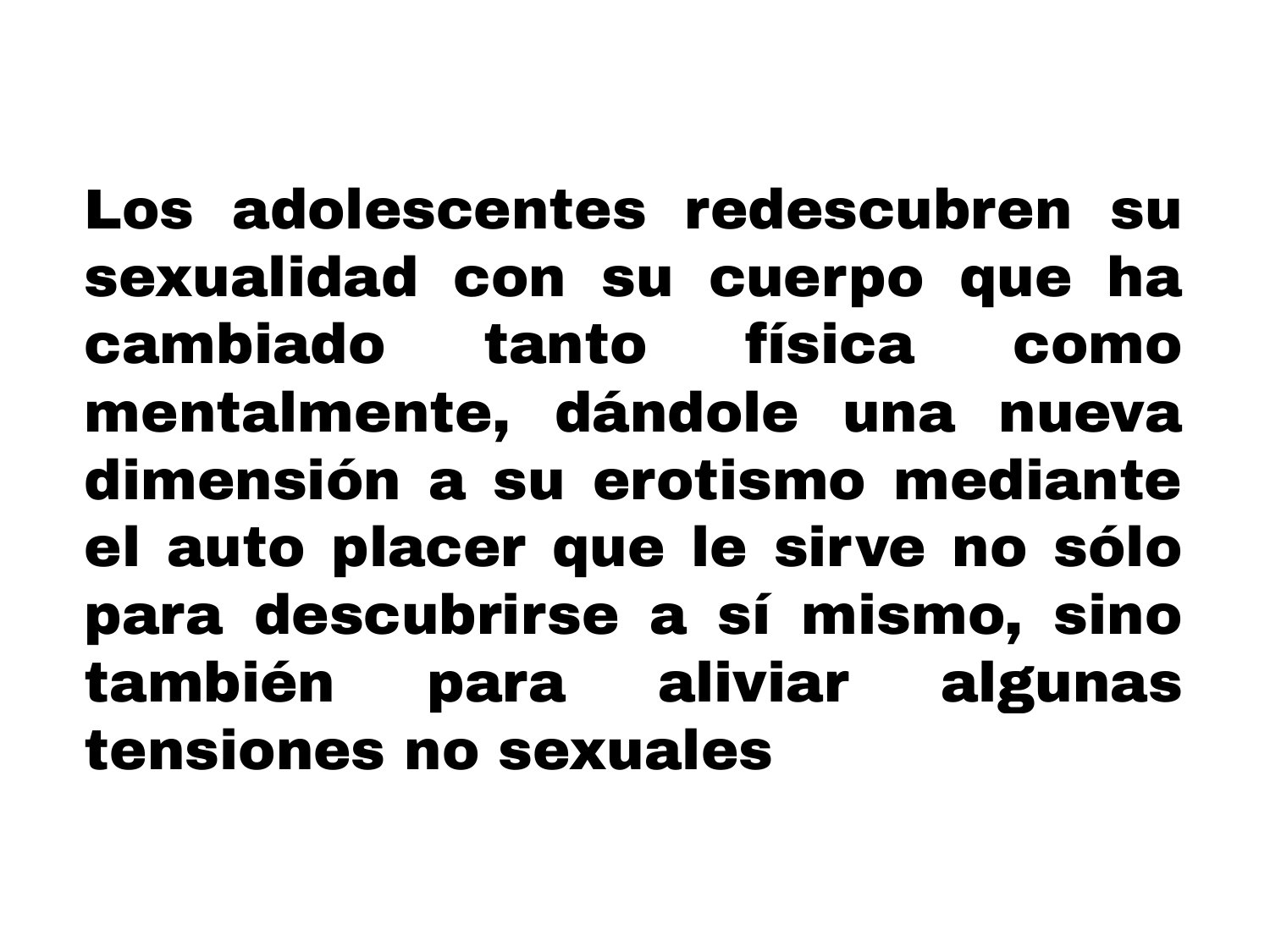

Los adolescentes redescubren su sexualidad con su cuerpo que ha cambiado tanto física como mentalmente, dándole una nueva dimensión a su erotismo mediante el auto placer que le sirve no sólo para descubrirse a sí mismo, sino también para aliviar algunas tensiones no sexuales